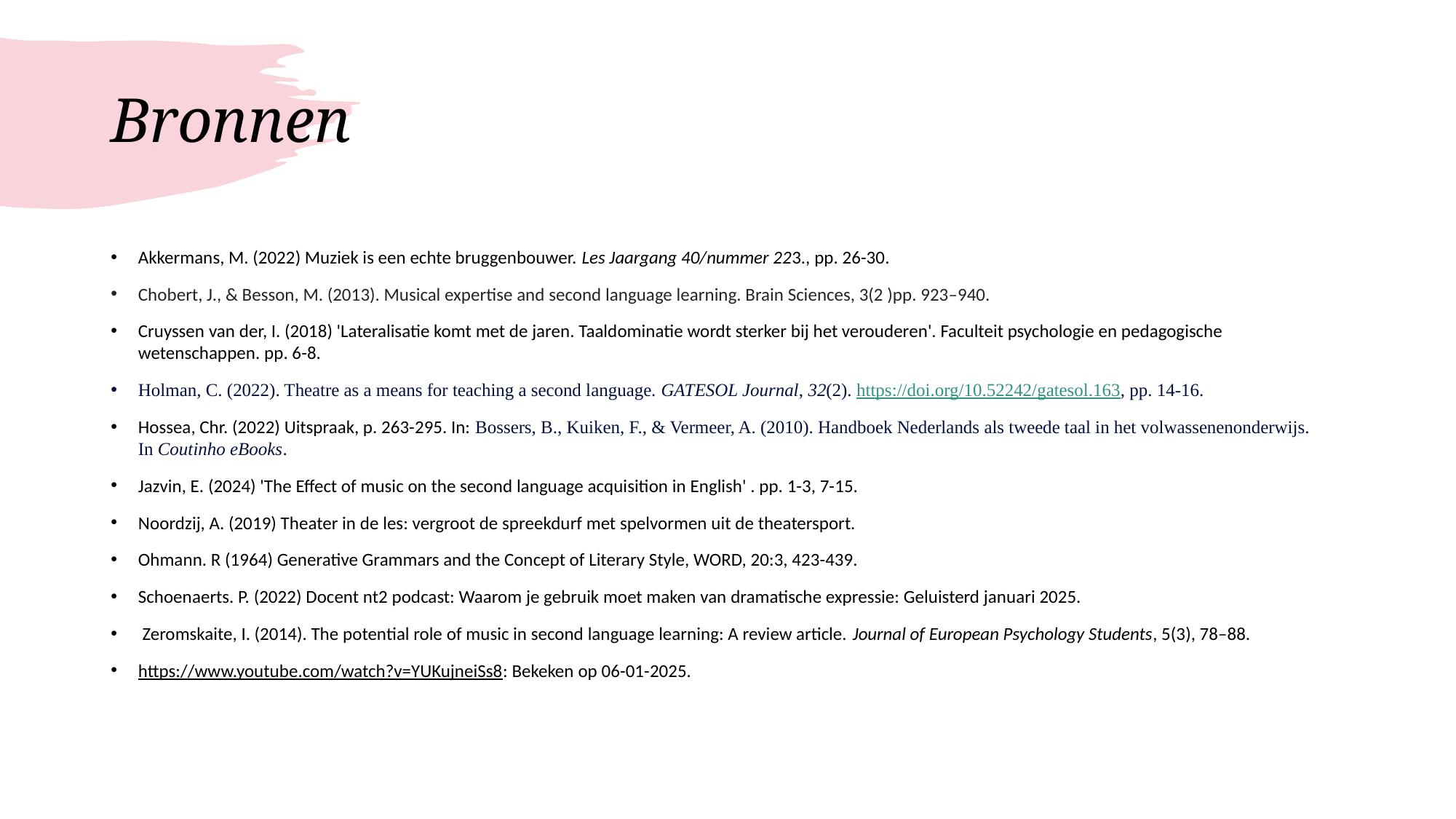

# Bronnen
Akkermans, M. (2022) Muziek is een echte bruggenbouwer. Les Jaargang 40/nummer 223., pp. 26-30.
Chobert, J., & Besson, M. (2013). Musical expertise and second language learning. Brain Sciences, 3(2 )pp. 923–940.
Cruyssen van der, I. (2018) 'Lateralisatie komt met de jaren. Taaldominatie wordt sterker bij het verouderen'. Faculteit psychologie en pedagogische wetenschappen. pp. 6-8.
Holman, C. (2022). Theatre as a means for teaching a second language. GATESOL Journal, 32(2). https://doi.org/10.52242/gatesol.163, pp. 14-16.
Hossea, Chr. (2022) Uitspraak, p. 263-295. In: Bossers, B., Kuiken, F., & Vermeer, A. (2010). Handboek Nederlands als tweede taal in het volwassenenonderwijs. In Coutinho eBooks.
Jazvin, E. (2024) 'The Effect of music on the second language acquisition in English' . pp. 1-3, 7-15.
Noordzij, A. (2019) Theater in de les: vergroot de spreekdurf met spelvormen uit de theatersport.
Ohmann. R (1964) Generative Grammars and the Concept of Literary Style, WORD, 20:3, 423-439.
Schoenaerts. P. (2022) Docent nt2 podcast: Waarom je gebruik moet maken van dramatische expressie: Geluisterd januari 2025.
 Zeromskaite, I. (2014). The potential role of music in second language learning: A review article. Journal of European Psychology Students, 5(3), 78–88.
https://www.youtube.com/watch?v=YUKujneiSs8: Bekeken op 06-01-2025.